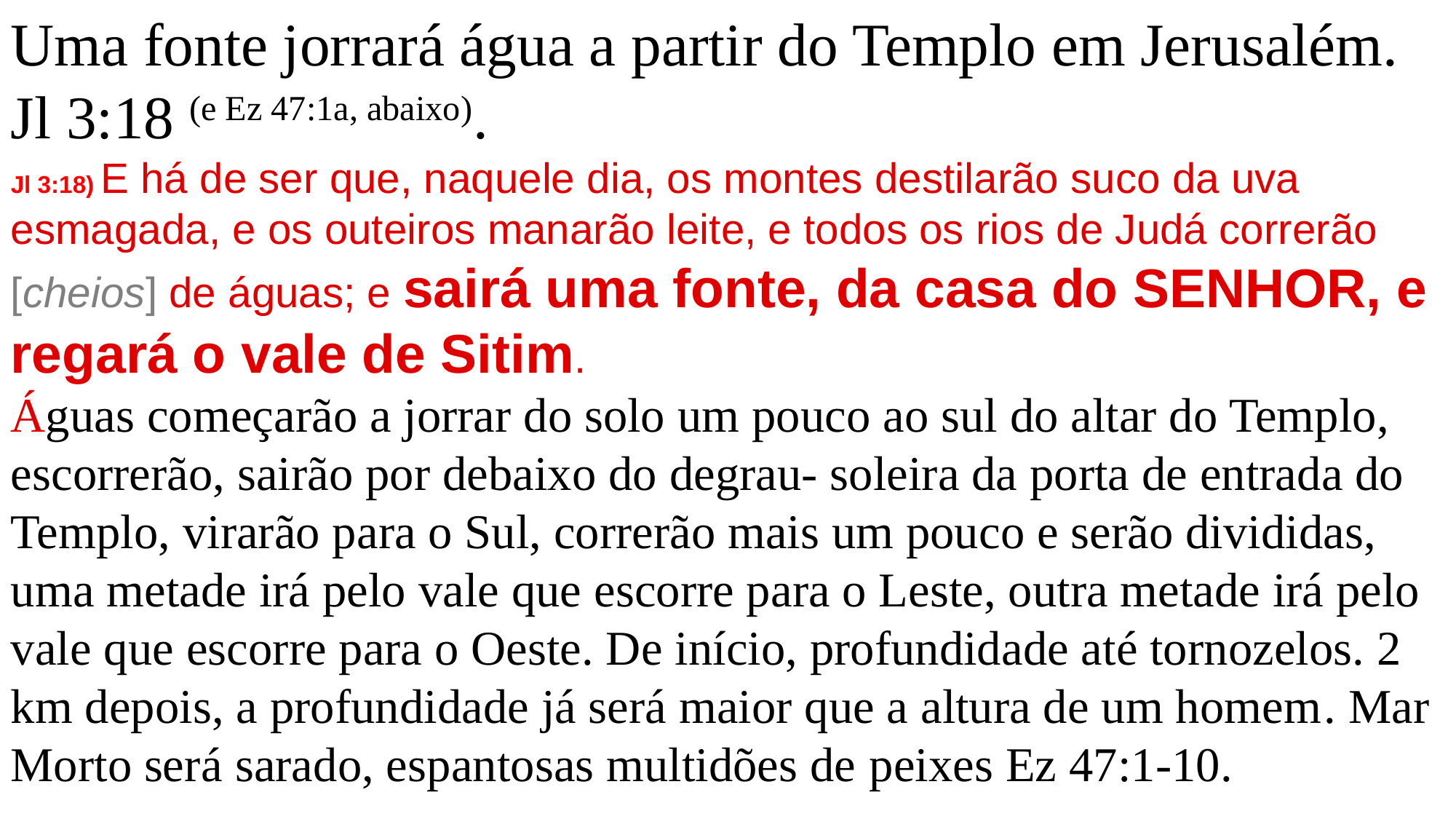

Uma fonte jorrará água a partir do Templo em Jerusalém. Jl 3:18 (e Ez 47:1a, abaixo).
Jl 3:18) E há de ser que, naquele dia, os montes destilarão suco da uva esmagada, e os outeiros manarão leite, e todos os rios de Judá correrão [cheios] de águas; e sairá uma fonte, da casa do SENHOR, e regará o vale de Sitim.
Águas começarão a jorrar do solo um pouco ao sul do altar do Templo, escorrerão, sairão por debaixo do degrau- soleira da porta de entrada do Templo, virarão para o Sul, correrão mais um pouco e serão divididas, uma metade irá pelo vale que escorre para o Leste, outra metade irá pelo vale que escorre para o Oeste. De início, profundidade até tornozelos. 2 km depois, a profundidade já será maior que a altura de um homem. Mar Morto será sarado, espantosas multidões de peixes Ez 47:1-10.